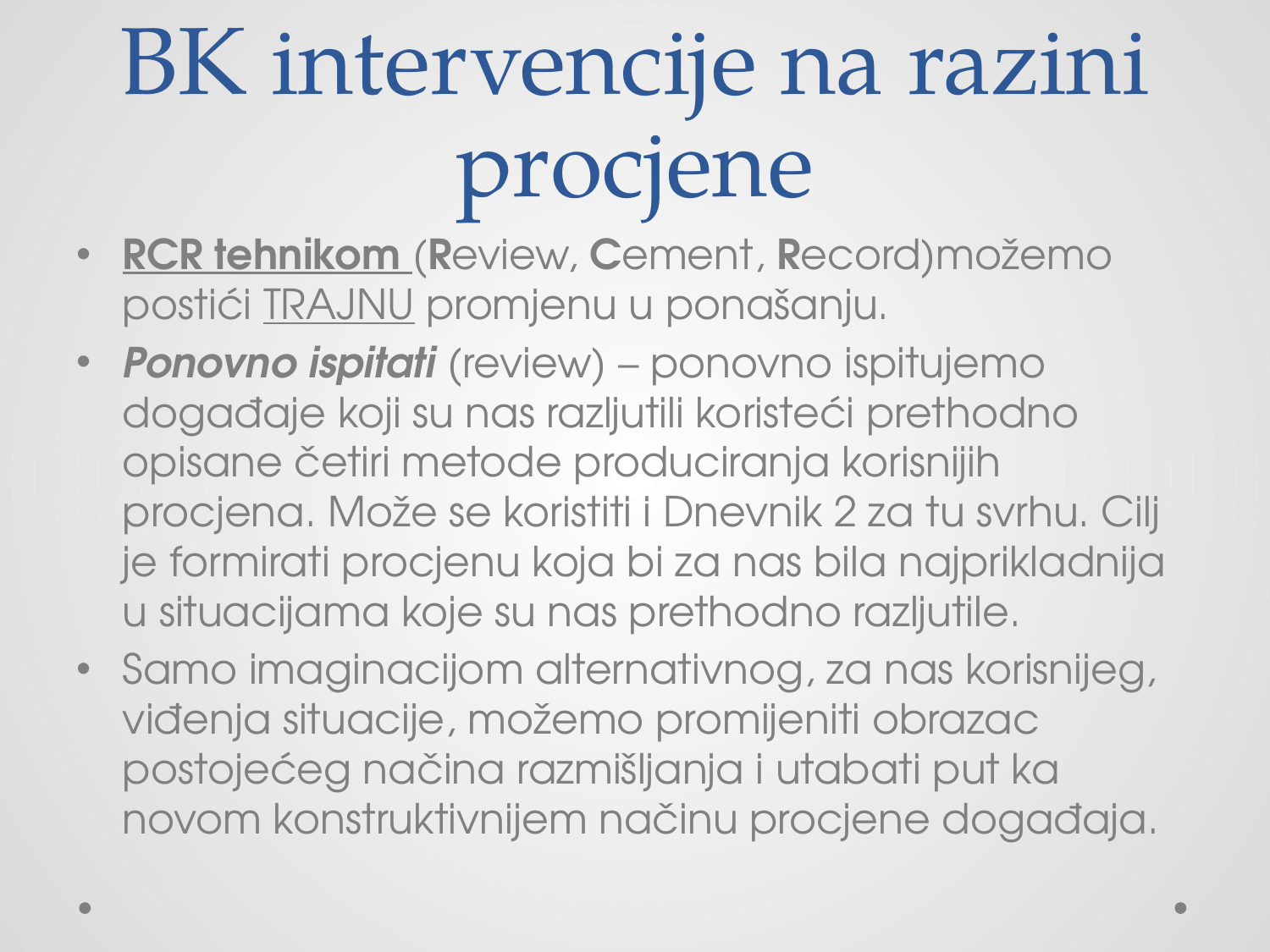

# BK intervencije na razini procjene
RCR tehnikom (Review, Cement, Record)možemo postići TRAJNU promjenu u ponašanju.
Ponovno ispitati (review) – ponovno ispitujemo događaje koji su nas razljutili koristeći prethodno opisane četiri metode produciranja korisnijih procjena. Može se koristiti i Dnevnik 2 za tu svrhu. Cilj je formirati procjenu koja bi za nas bila najprikladnija u situacijama koje su nas prethodno razljutile.
Samo imaginacijom alternativnog, za nas korisnijeg, viđenja situacije, možemo promijeniti obrazac postojećeg načina razmišljanja i utabati put ka novom konstruktivnijem načinu procjene događaja.